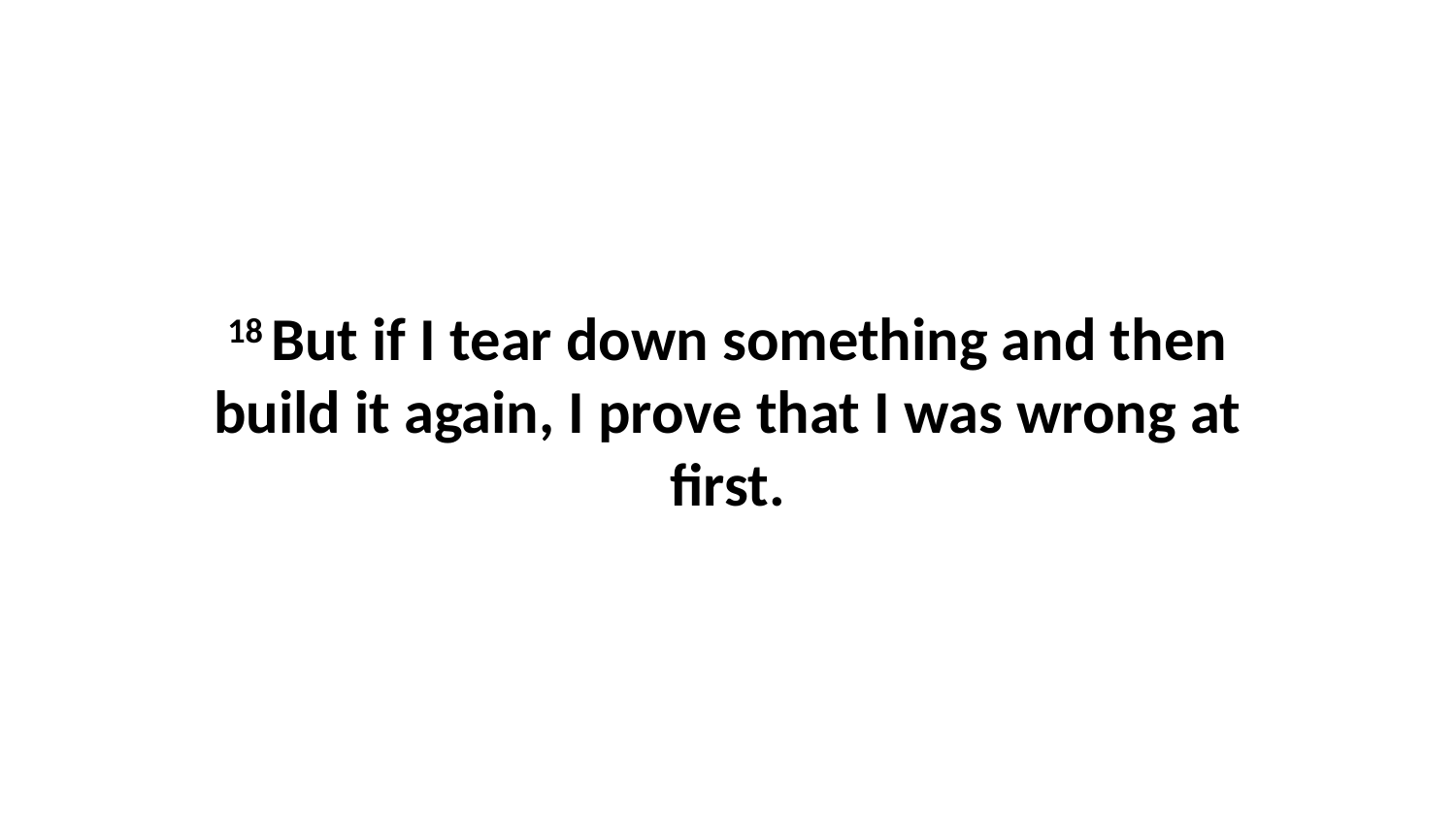

18 But if I tear down something and then build it again, I prove that I was wrong at first.